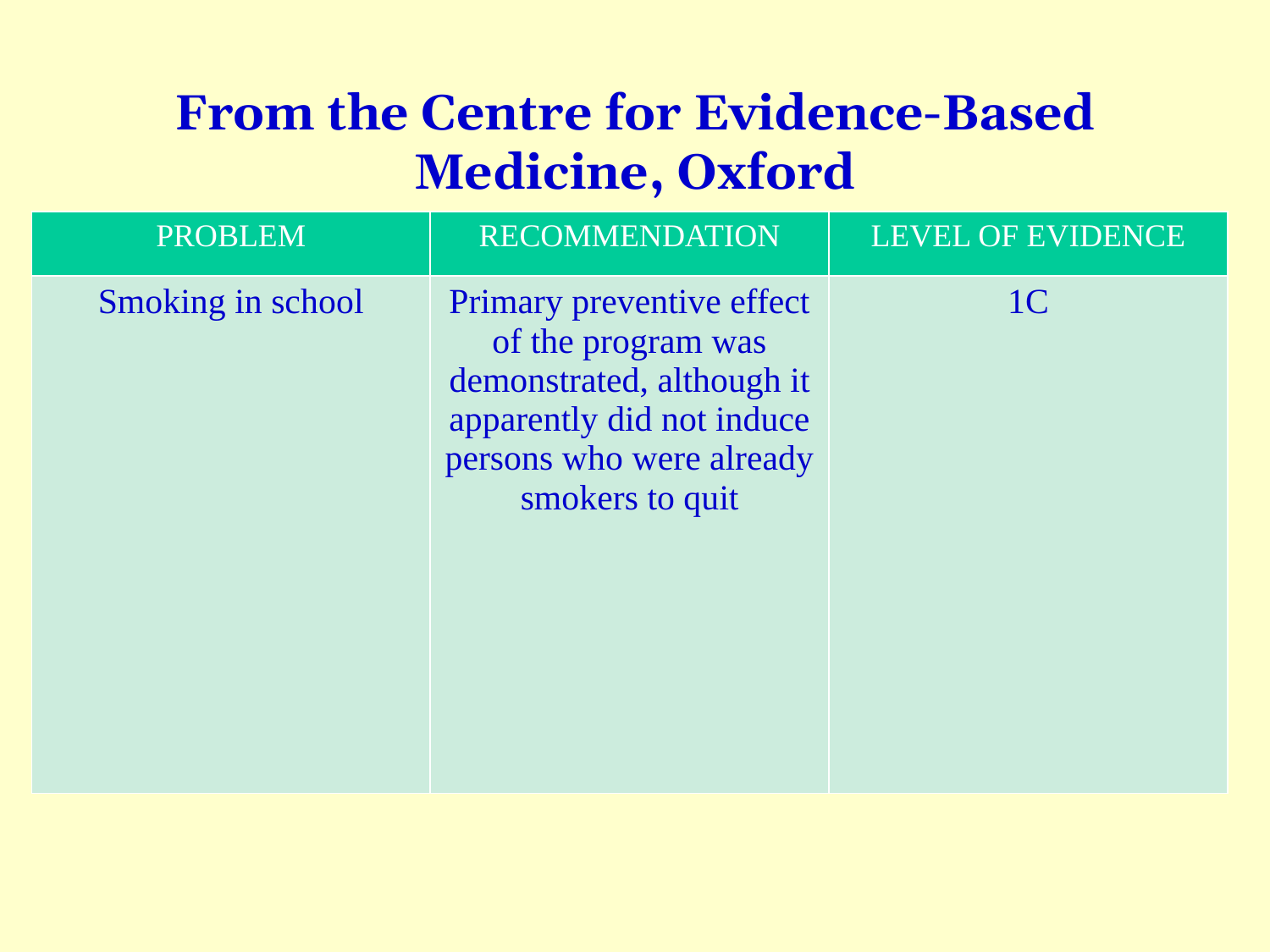

From the Centre for Evidence-Based Medicine, Oxford
| PROBLEM | RECOMMENDATION | LEVEL OF EVIDENCE |
| --- | --- | --- |
| Smoking in school | Primary preventive effect of the program was demonstrated, although it apparently did not induce persons who were already smokers to quit | 1C |